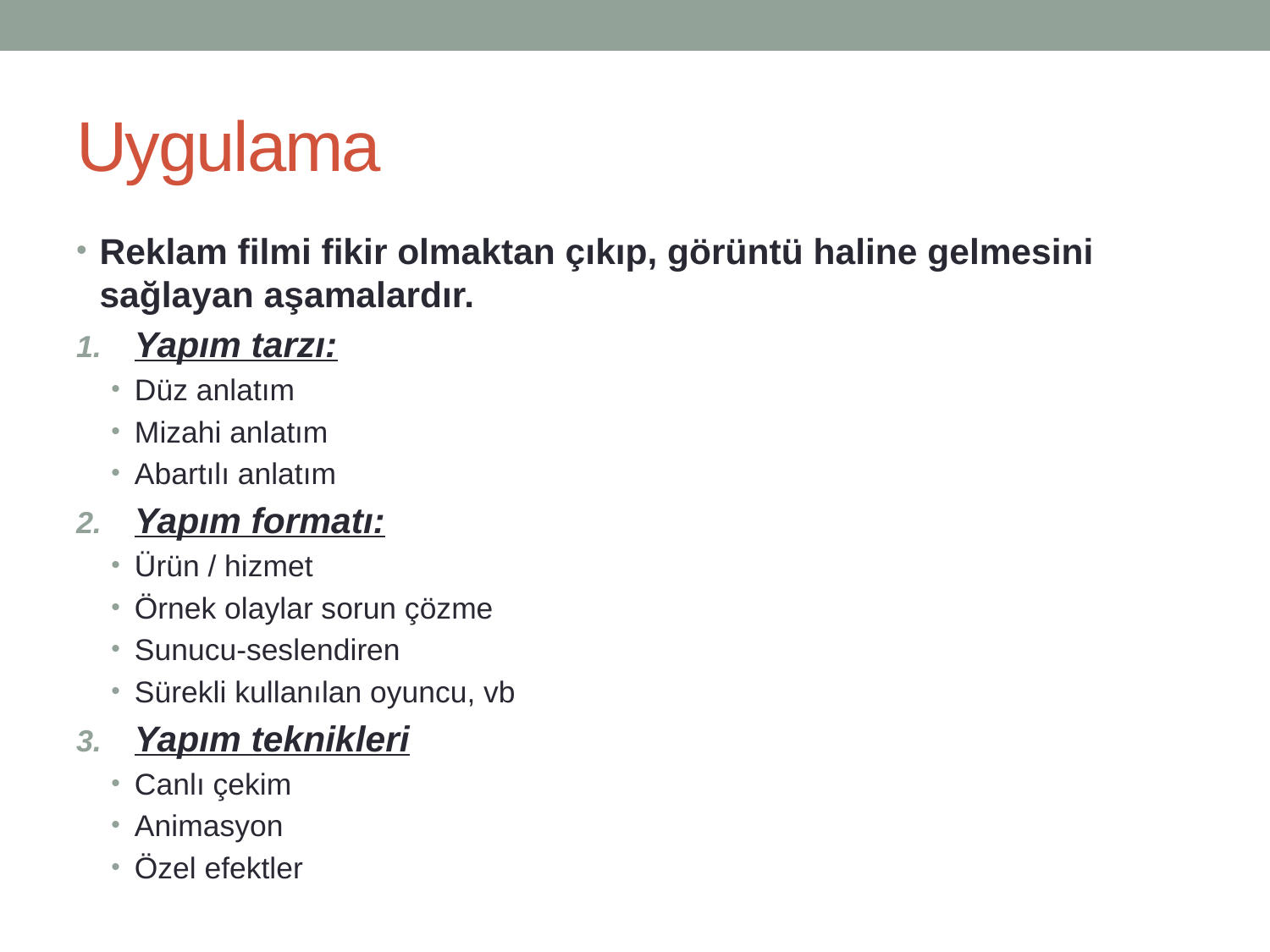

# Uygulama
Reklam filmi fikir olmaktan çıkıp, görüntü haline gelmesini sağlayan aşamalardır.
Yapım tarzı:
Düz anlatım
Mizahi anlatım
Abartılı anlatım
Yapım formatı:
Ürün / hizmet
Örnek olaylar sorun çözme
Sunucu-seslendiren
Sürekli kullanılan oyuncu, vb
Yapım teknikleri
Canlı çekim
Animasyon
Özel efektler